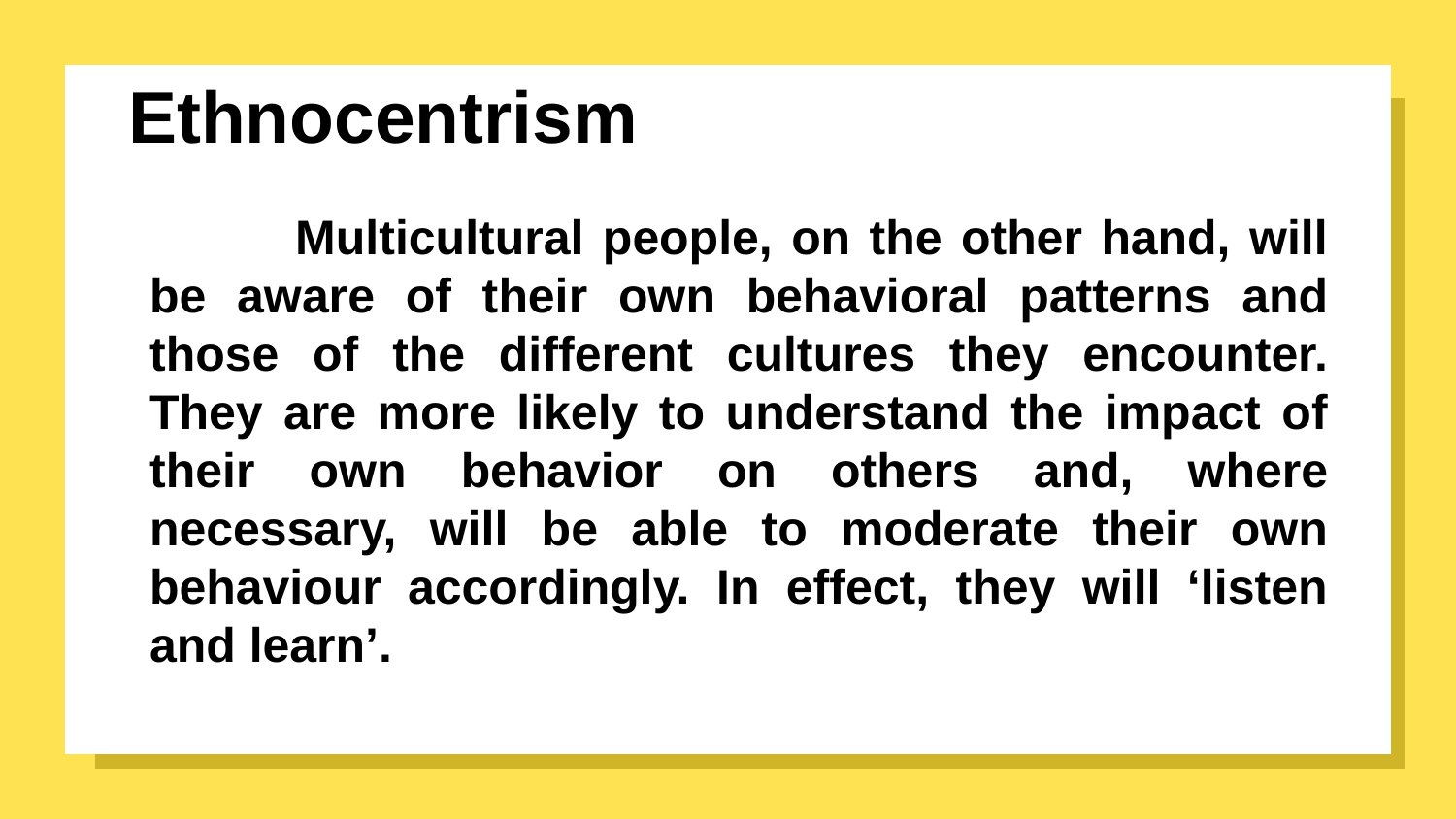

# Ethnocentrism
	Multicultural people, on the other hand, will be aware of their own behavioral patterns and those of the different cultures they encounter. They are more likely to understand the impact of their own behavior on others and, where necessary, will be able to moderate their own behaviour accordingly. In effect, they will ‘listen and learn’.